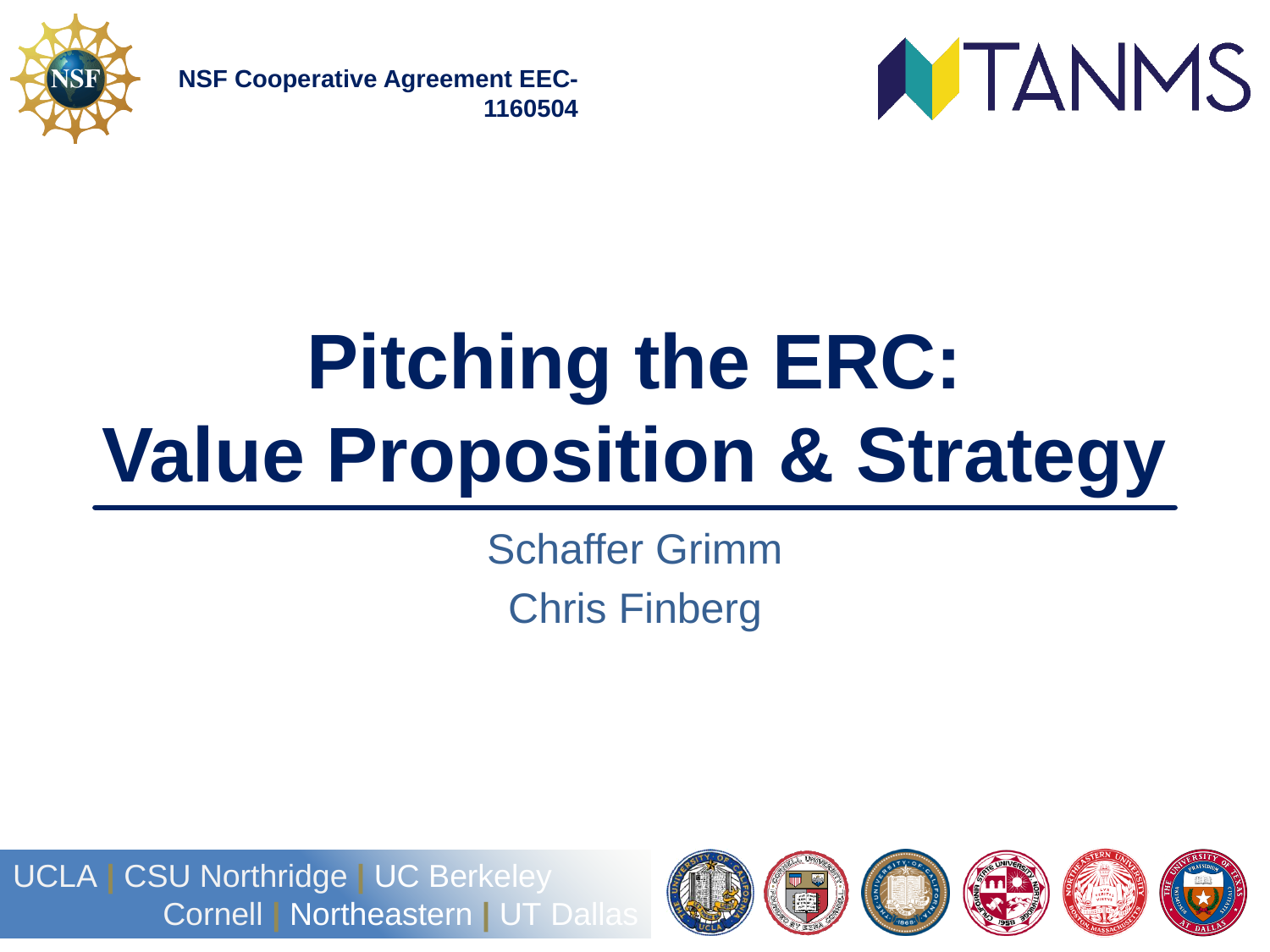

# Pitching the ERC: Value Proposition & Strategy
Schaffer Grimm
Chris Finberg